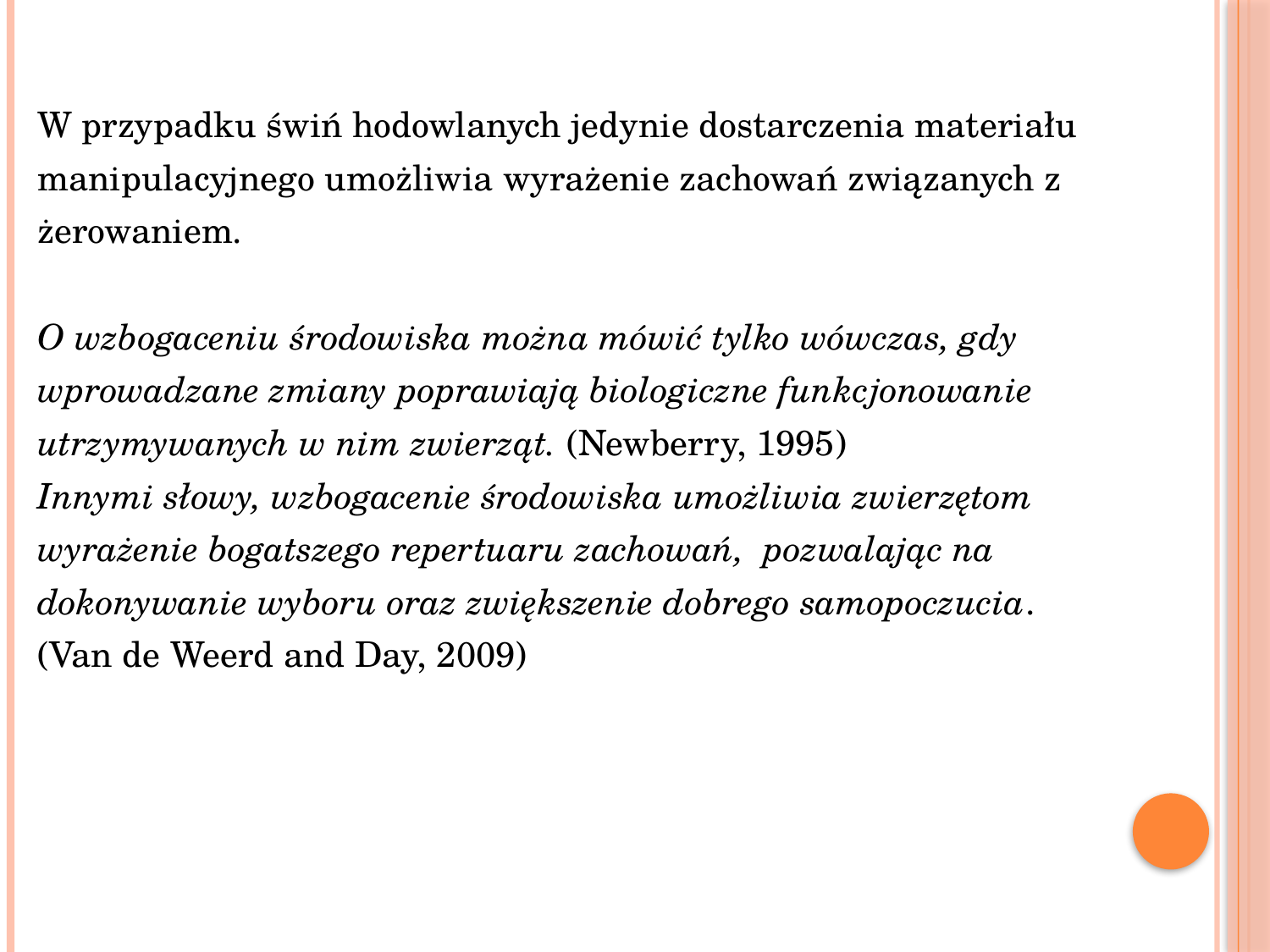

W przypadku świń hodowlanych jedynie dostarczenia materiału
manipulacyjnego umożliwia wyrażenie zachowań związanych z
żerowaniem.

O wzbogaceniu środowiska można mówić tylko wówczas, gdy
wprowadzane zmiany poprawiają biologiczne funkcjonowanie
utrzymywanych w nim zwierząt. (Newberry, 1995)
Innymi słowy, wzbogacenie środowiska umożliwia zwierzętom
wyrażenie bogatszego repertuaru zachowań,  pozwalając na
dokonywanie wyboru oraz zwiększenie dobrego samopoczucia.
(Van de Weerd and Day, 2009)